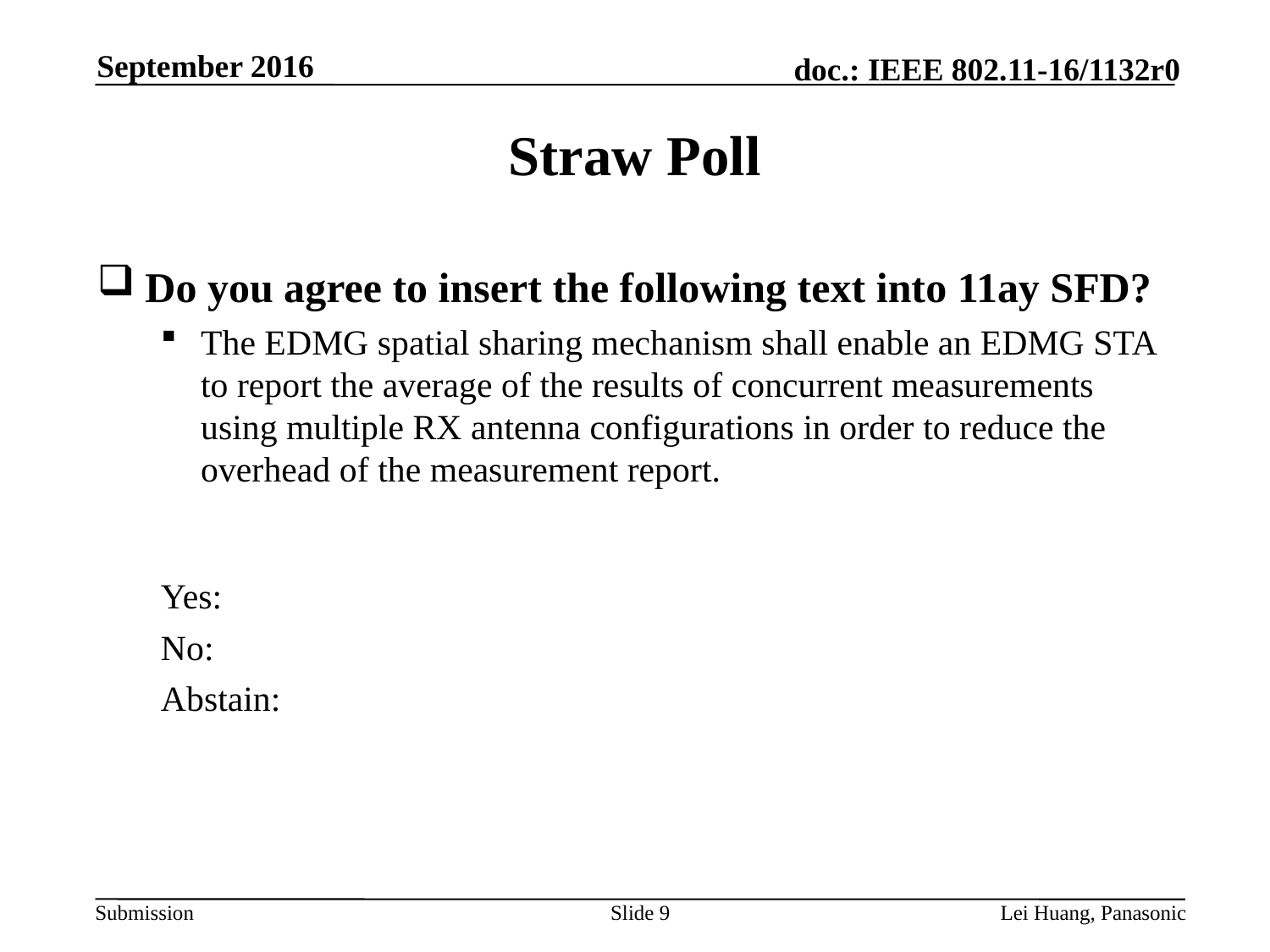

September 2016
# Straw Poll
Do you agree to insert the following text into 11ay SFD?
The EDMG spatial sharing mechanism shall enable an EDMG STA to report the average of the results of concurrent measurements using multiple RX antenna configurations in order to reduce the overhead of the measurement report.

Yes:
No:
Abstain:

Slide 9
Lei Huang, Panasonic